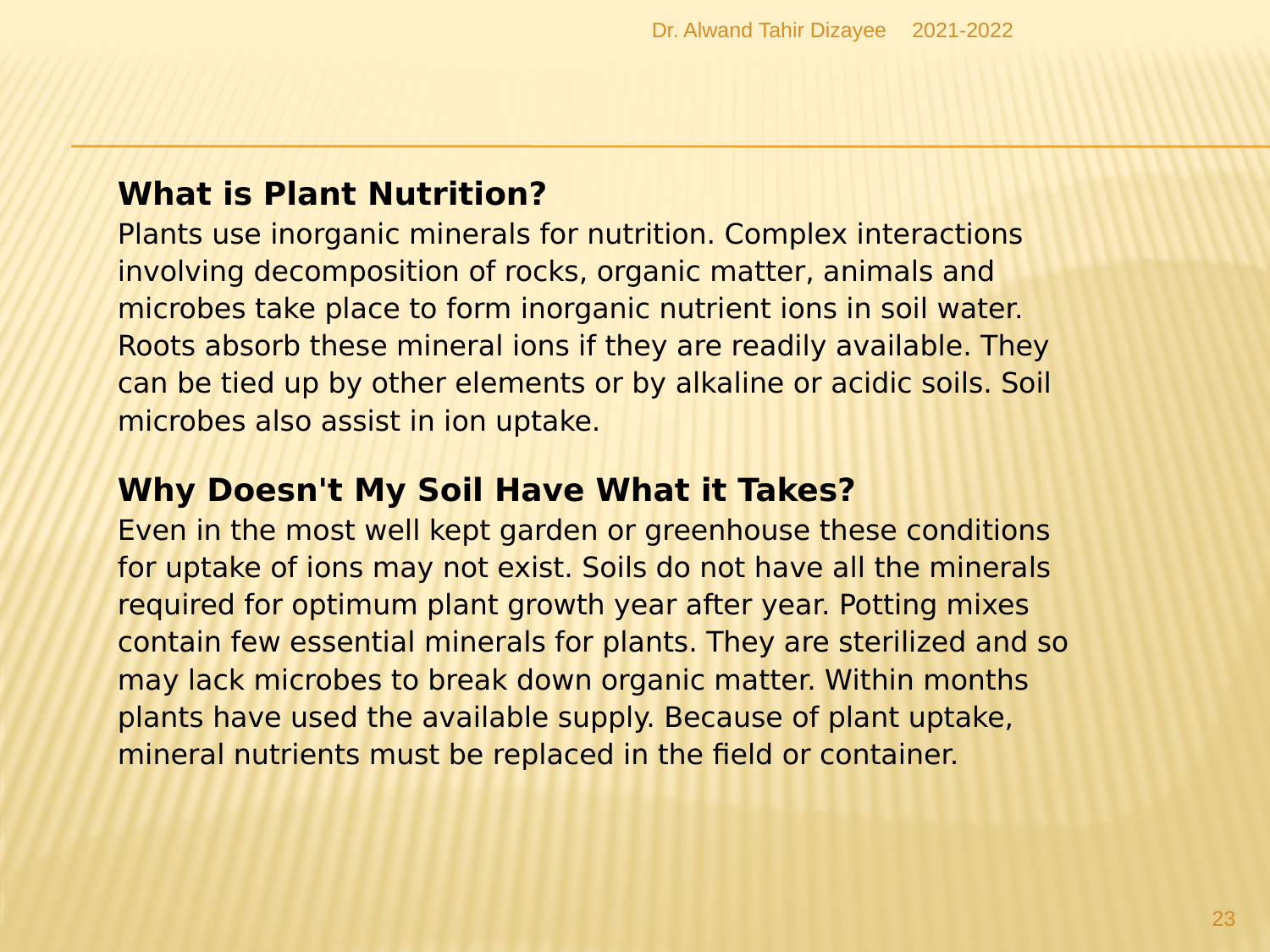

Dr. Alwand Tahir Dizayee
2021-2022
| What is Plant Nutrition? Plants use inorganic minerals for nutrition. Complex interactions involving decomposition of rocks, organic matter, animals and microbes take place to form inorganic nutrient ions in soil water. Roots absorb these mineral ions if they are readily available. They can be tied up by other elements or by alkaline or acidic soils. Soil microbes also assist in ion uptake. |
| --- |
| Why Doesn't My Soil Have What it Takes? Even in the most well kept garden or greenhouse these conditions for uptake of ions may not exist. Soils do not have all the minerals required for optimum plant growth year after year. Potting mixes contain few essential minerals for plants. They are sterilized and so may lack microbes to break down organic matter. Within months plants have used the available supply. Because of plant uptake, mineral nutrients must be replaced in the field or container. |
23